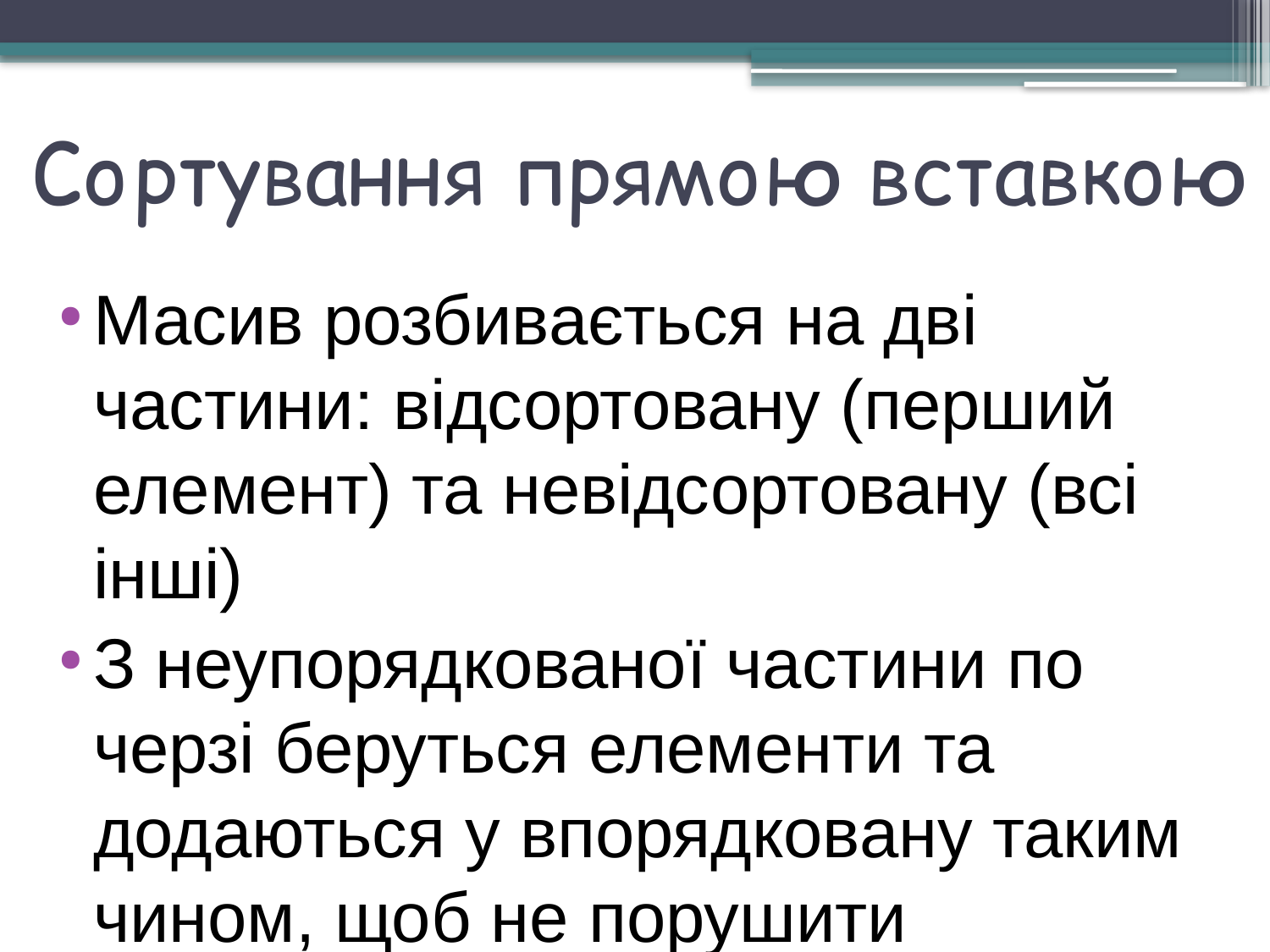

# Сортування прямою вставкою
Масив розбивається на дві частини: відсортовану (перший елемент) та невідсортовану (всі інші)
З неупорядкованої частини по черзі беруться елементи та додаються у впорядковану таким чином, щоб не порушити впорядкованість